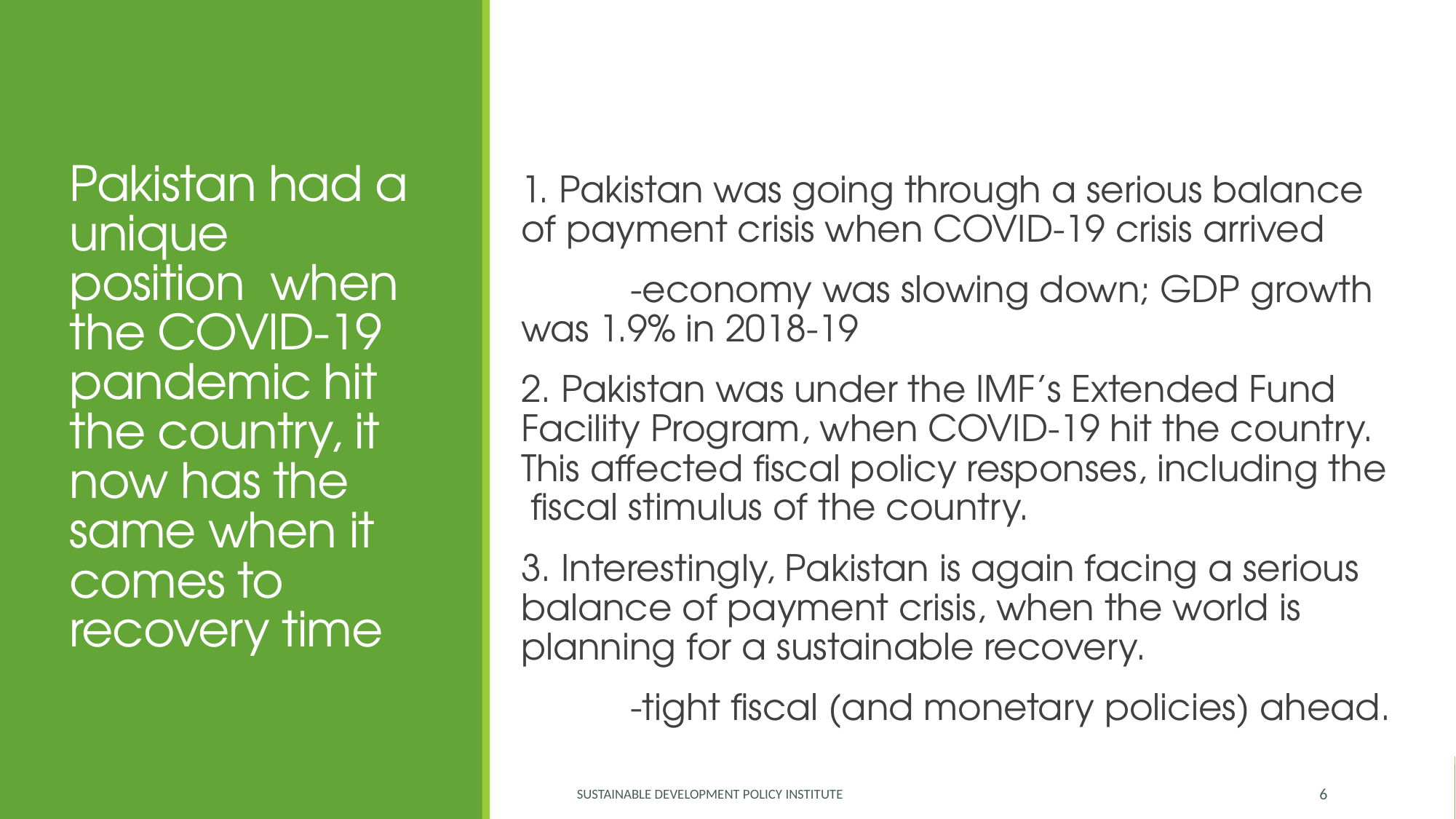

# Pakistan had a unique position  when the COVID-19 pandemic hit the country, it now has the same when it comes to recovery time
1. Pakistan was going through a serious balance of payment crisis when COVID-19 crisis arrived
	-economy was slowing down; GDP growth 	was 1.9% in 2018-19
2. Pakistan was under the IMF’s Extended Fund Facility Program, when COVID-19 hit the country. This affected fiscal policy responses, including the  fiscal stimulus of the country.
3. Interestingly, Pakistan is again facing a serious balance of payment crisis, when the world is planning for a sustainable recovery.
	-tight fiscal (and monetary policies) ahead.
Sustainable Development Policy Institute
6